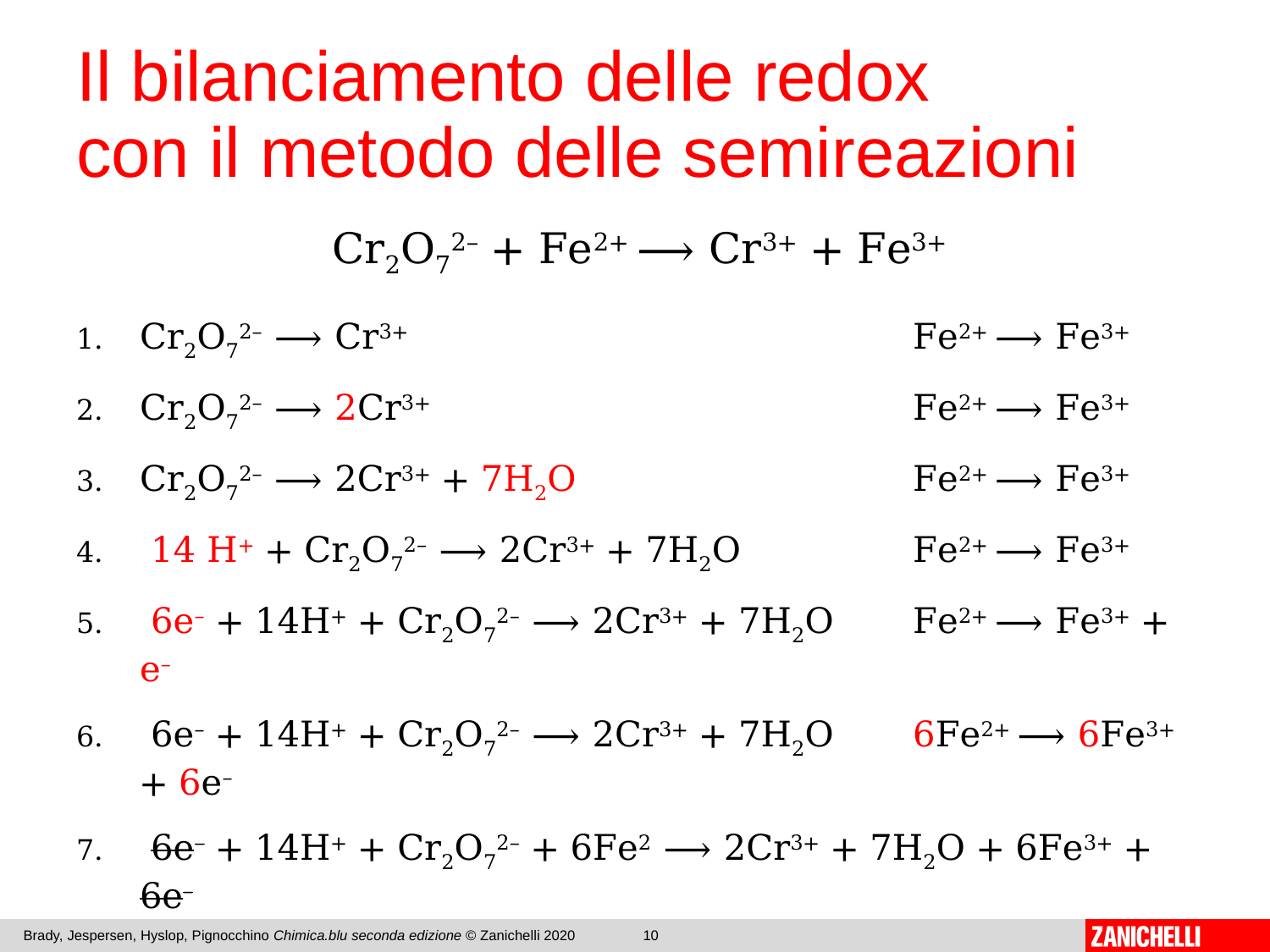

# Il bilanciamento delle redox con il metodo delle semireazioni
Cr2O72– + Fe2+ ⟶ Cr3+ + Fe3+
Cr2O72– ⟶ Cr3+				 Fe2+ ⟶ Fe3+
Cr2O72– ⟶ 2Cr3+				 Fe2+ ⟶ Fe3+
Cr2O72– ⟶ 2Cr3+ + 7H2O			 Fe2+ ⟶ Fe3+
 14 H+ + Cr2O72– ⟶ 2Cr3+ + 7H2O		 Fe2+ ⟶ Fe3+
 6e– + 14H+ + Cr2O72– ⟶ 2Cr3+ + 7H2O	 Fe2+ ⟶ Fe3+ + e–
 6e– + 14H+ + Cr2O72– ⟶ 2Cr3+ + 7H2O	 6Fe2+ ⟶ 6Fe3+ + 6e–
 6e– + 14H+ + Cr2O72– + 6Fe2 ⟶ 2Cr3+ + 7H2O + 6Fe3+ + 6e–
14H+ + Cr2O72– + 6Fe2 ⟶ 2Cr3+ + 7H2O + 6Fe3+

Brady, Jespersen, Hyslop, Pignocchino Chimica.blu seconda edizione © Zanichelli 2020